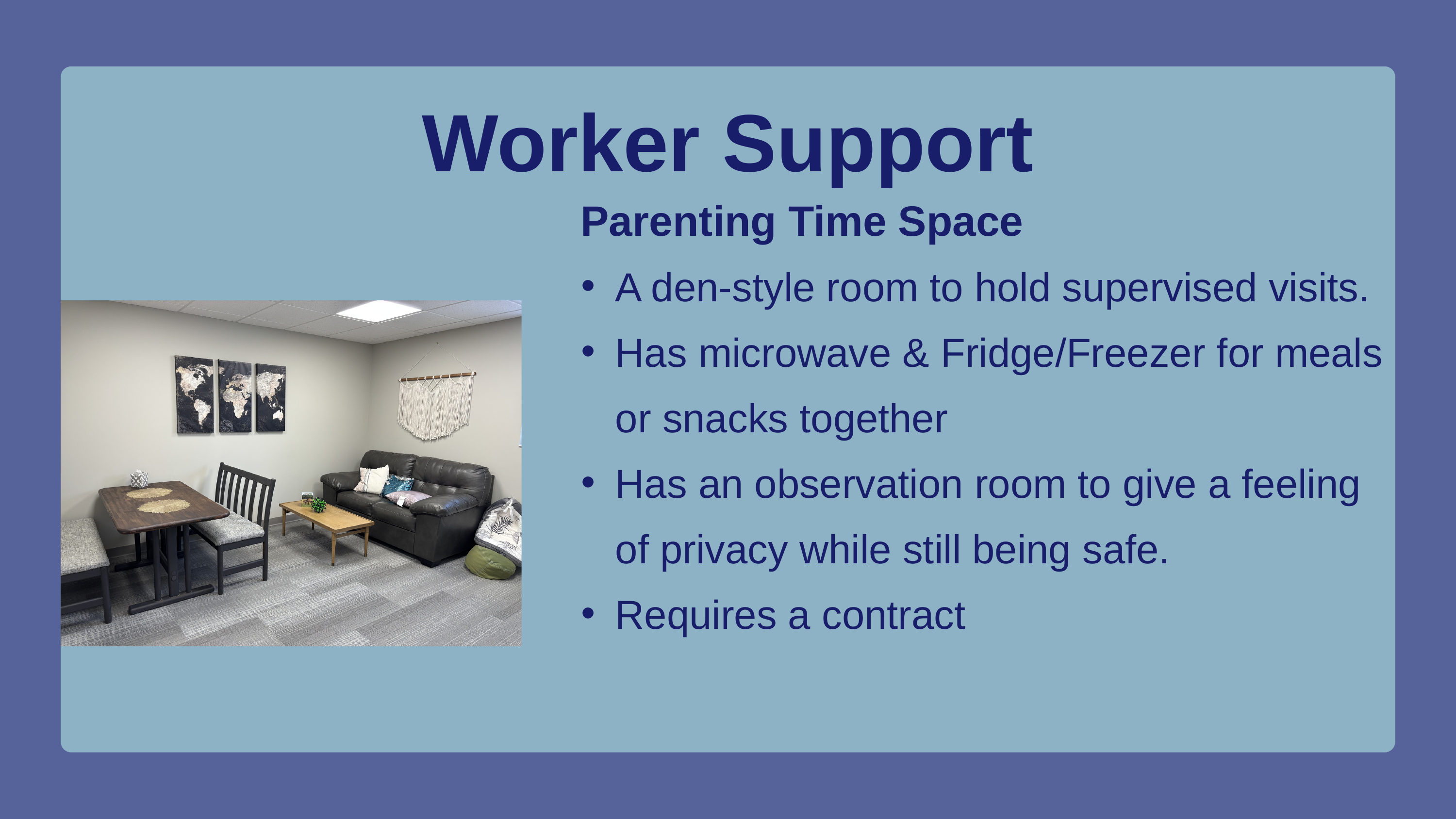

Worker Support
Parenting Time Space
A den-style room to hold supervised visits.
Has microwave & Fridge/Freezer for meals or snacks together
Has an observation room to give a feeling of privacy while still being safe.
Requires a contract